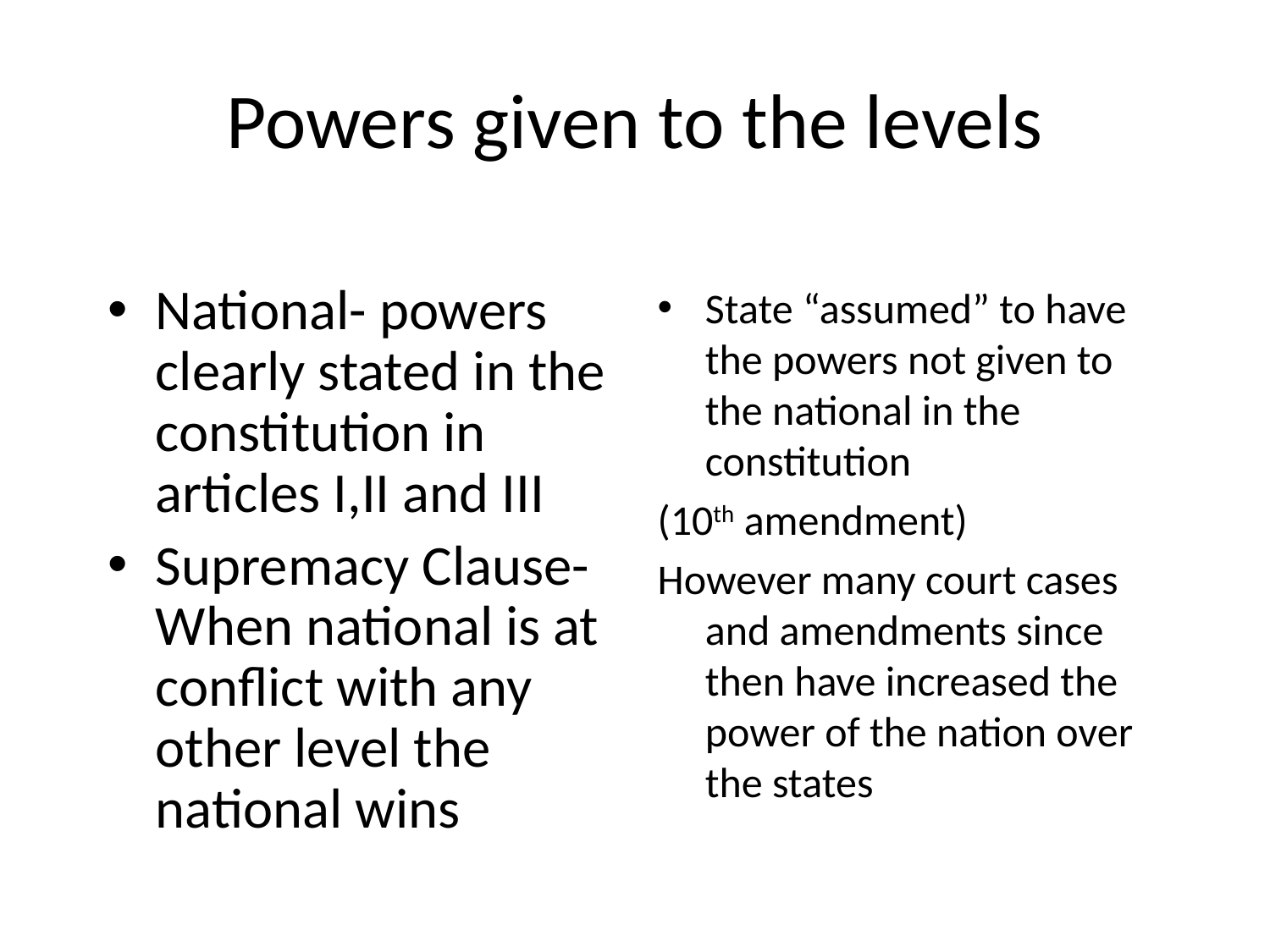

# Powers given to the levels
National- powers clearly stated in the constitution in articles I,II and III
Supremacy Clause- When national is at conflict with any other level the national wins
State “assumed” to have the powers not given to the national in the constitution
(10th amendment)
However many court cases and amendments since then have increased the power of the nation over the states